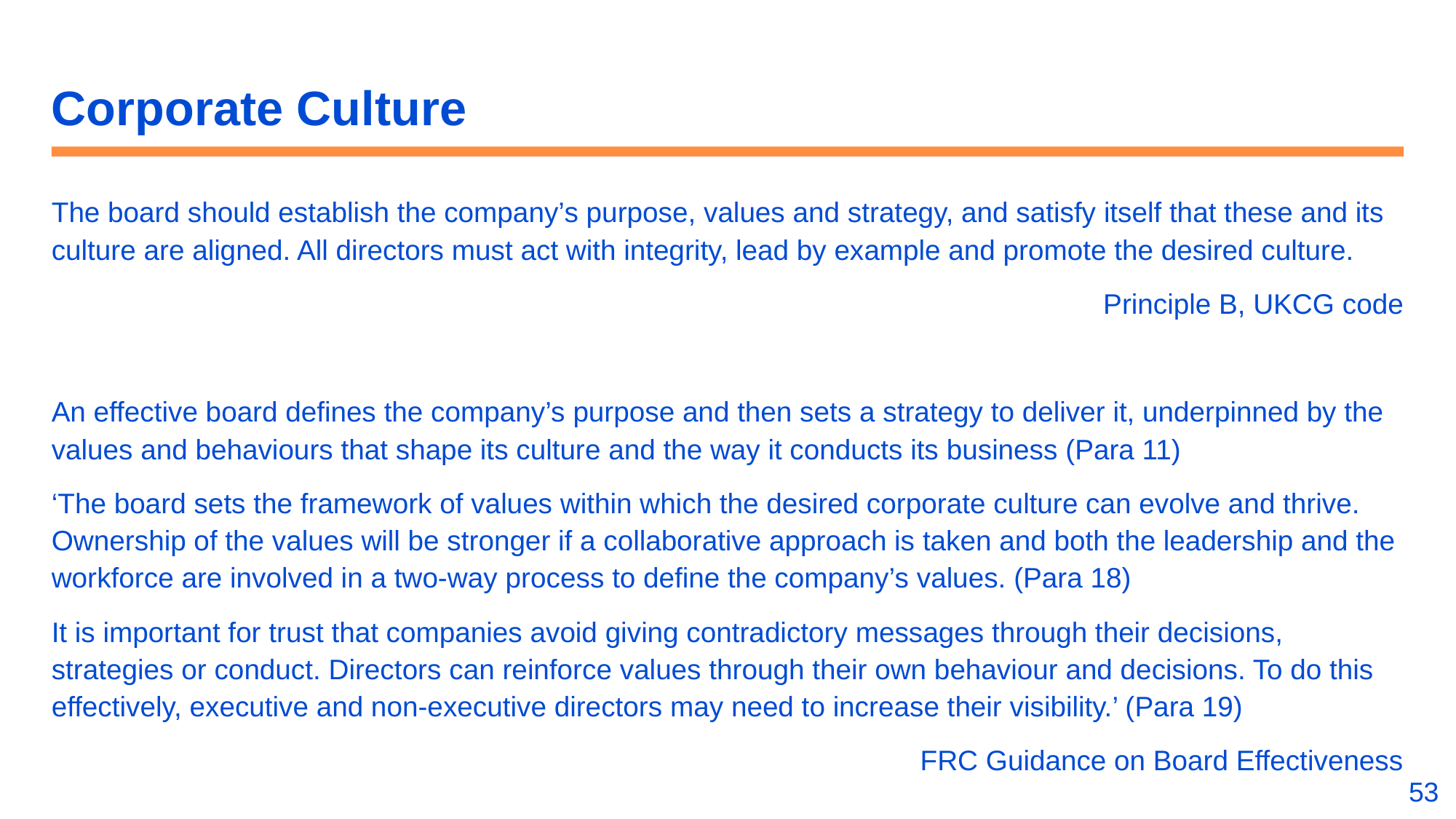

# Corporate Culture
The board should establish the company’s purpose, values and strategy, and satisfy itself that these and its culture are aligned. All directors must act with integrity, lead by example and promote the desired culture.
Principle B, UKCG code

An effective board defines the company’s purpose and then sets a strategy to deliver it, underpinned by the values and behaviours that shape its culture and the way it conducts its business (Para 11)
‘The board sets the framework of values within which the desired corporate culture can evolve and thrive. Ownership of the values will be stronger if a collaborative approach is taken and both the leadership and the workforce are involved in a two-way process to define the company’s values. (Para 18)
It is important for trust that companies avoid giving contradictory messages through their decisions, strategies or conduct. Directors can reinforce values through their own behaviour and decisions. To do this effectively, executive and non-executive directors may need to increase their visibility.’ (Para 19)
FRC Guidance on Board Effectiveness